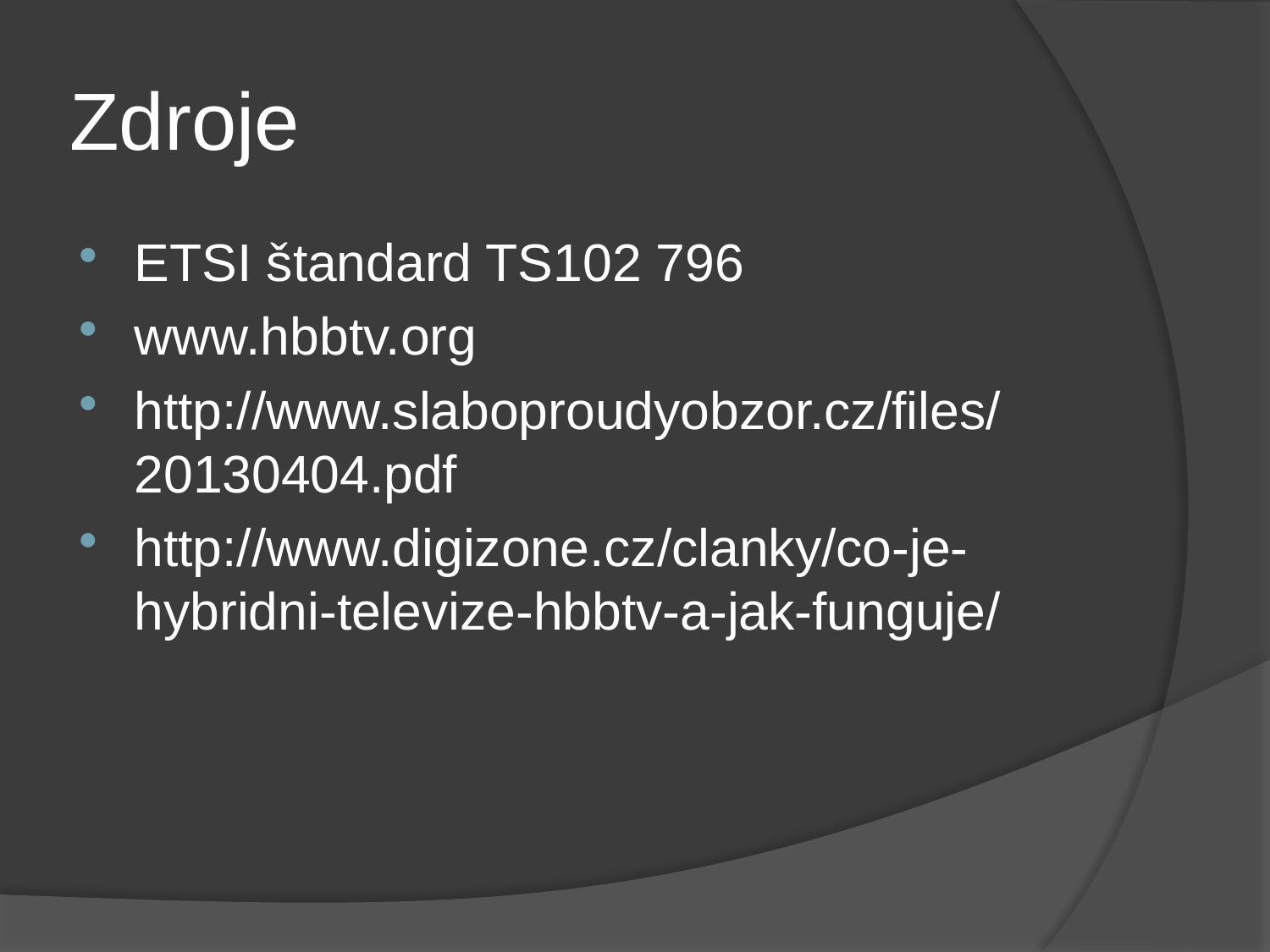

# Zdroje
ETSI štandard TS102 796
www.hbbtv.org
http://www.slaboproudyobzor.cz/files/20130404.pdf
http://www.digizone.cz/clanky/co-je-hybridni-televize-hbbtv-a-jak-funguje/